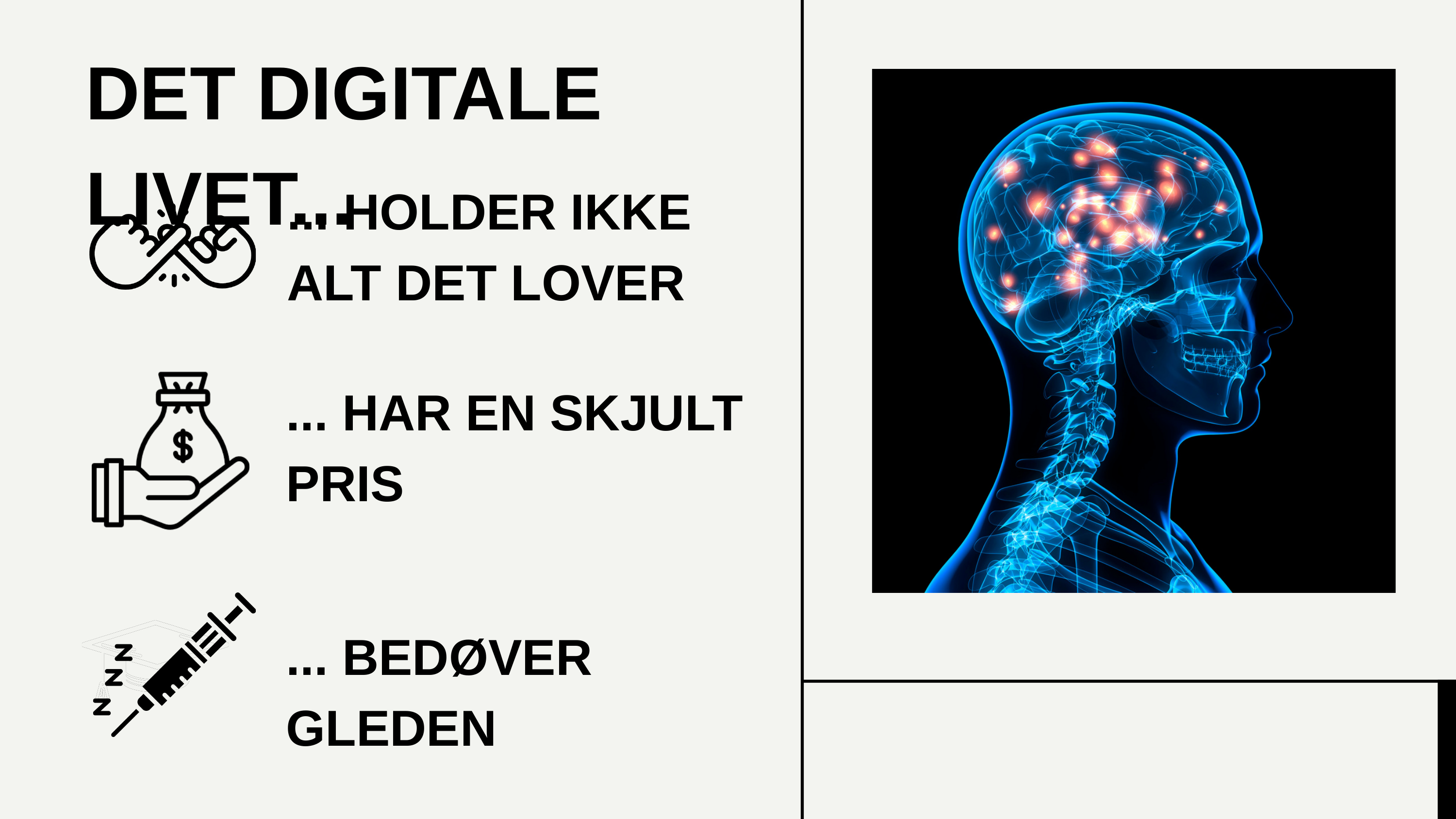

DET DIGITALE LIVET...

... HOLDER IKKE ALT DET LOVER

... HAR EN SKJULT PRIS

... BEDØVER GLEDEN